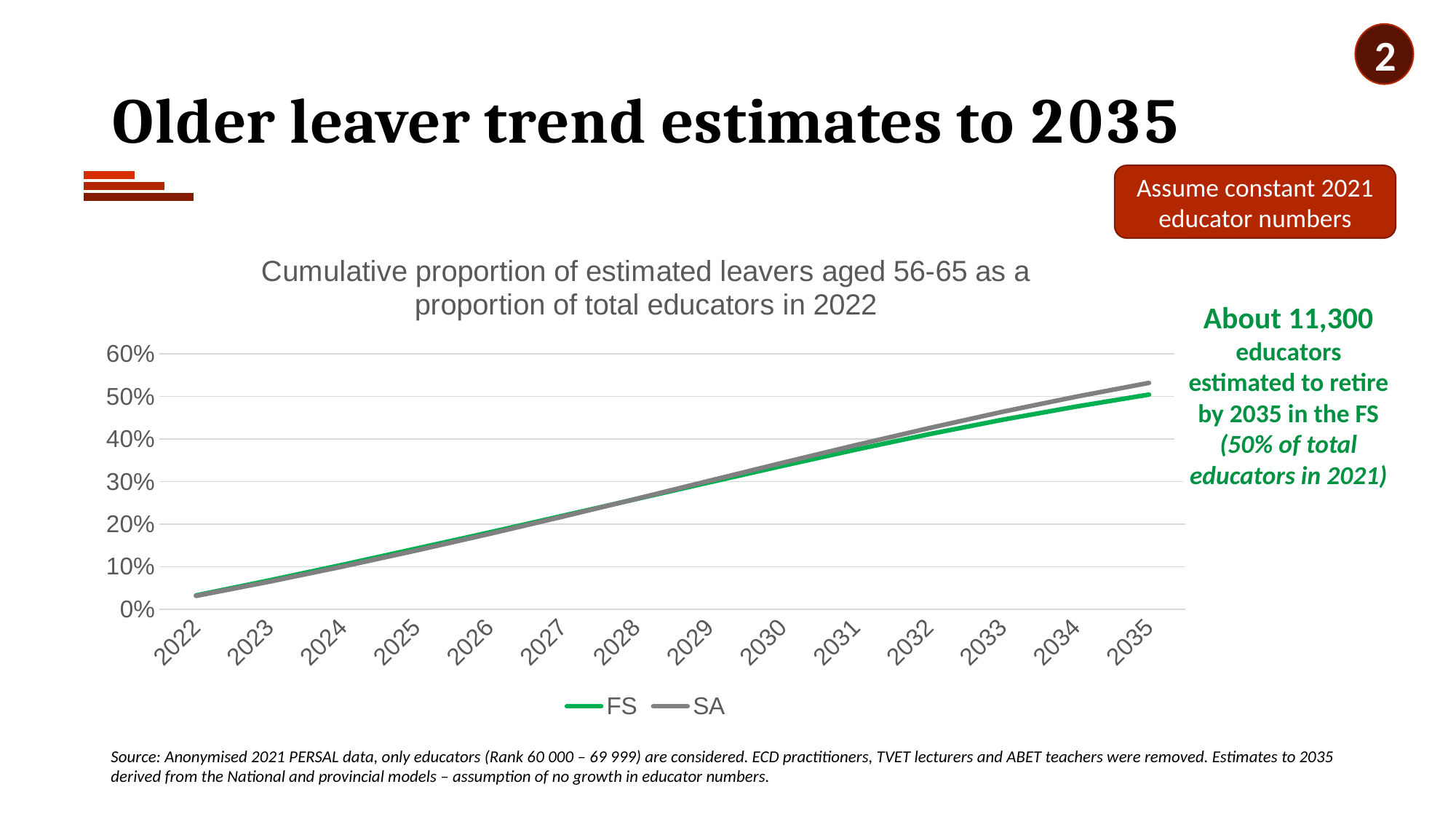

2
# Older leaver trend estimates to 2035
Assume constant 2021 educator numbers

### Chart: Cumulative proportion of estimated leavers aged 56-65 as a proportion of total educators in 2022

| Category | FS | SA |
|---|---|---|
| 2022 | 0.03240039219181745 | 0.031152033268299663 |
| 2023 | 0.06765308851056244 | 0.06460285473977076 |
| 2024 | 0.1042428023888047 | 0.10008854774301915 |
| 2025 | 0.14208039932257777 | 0.13772503829258245 |
| 2026 | 0.18022996702023353 | 0.17675017450564953 |
| 2027 | 0.2192263125055709 | 0.217223152644963 |
| 2028 | 0.25844549425082447 | 0.25897378345513783 |
| 2029 | 0.29775381050004457 | 0.3015112312575999 |
| 2030 | 0.33675015598538194 | 0.3438932888703626 |
| 2031 | 0.37481058917907123 | 0.38536520394345763 |
| 2032 | 0.41113289954541404 | 0.42535227942609216 |
| 2033 | 0.44495944380069524 | 0.46367692653003834 |
| 2034 | 0.47575541492111595 | 0.4989480330808448 |
| 2035 | 0.5041001871824583 | 0.5315676403629717 |
About 11,300
educators estimated to retire by 2035 in the FS
(50% of total educators in 2021)
Source: Anonymised 2021 PERSAL data, only educators (Rank 60 000 – 69 999) are considered. ECD practitioners, TVET lecturers and ABET teachers were removed. Estimates to 2035 derived from the National and provincial models – assumption of no growth in educator numbers.